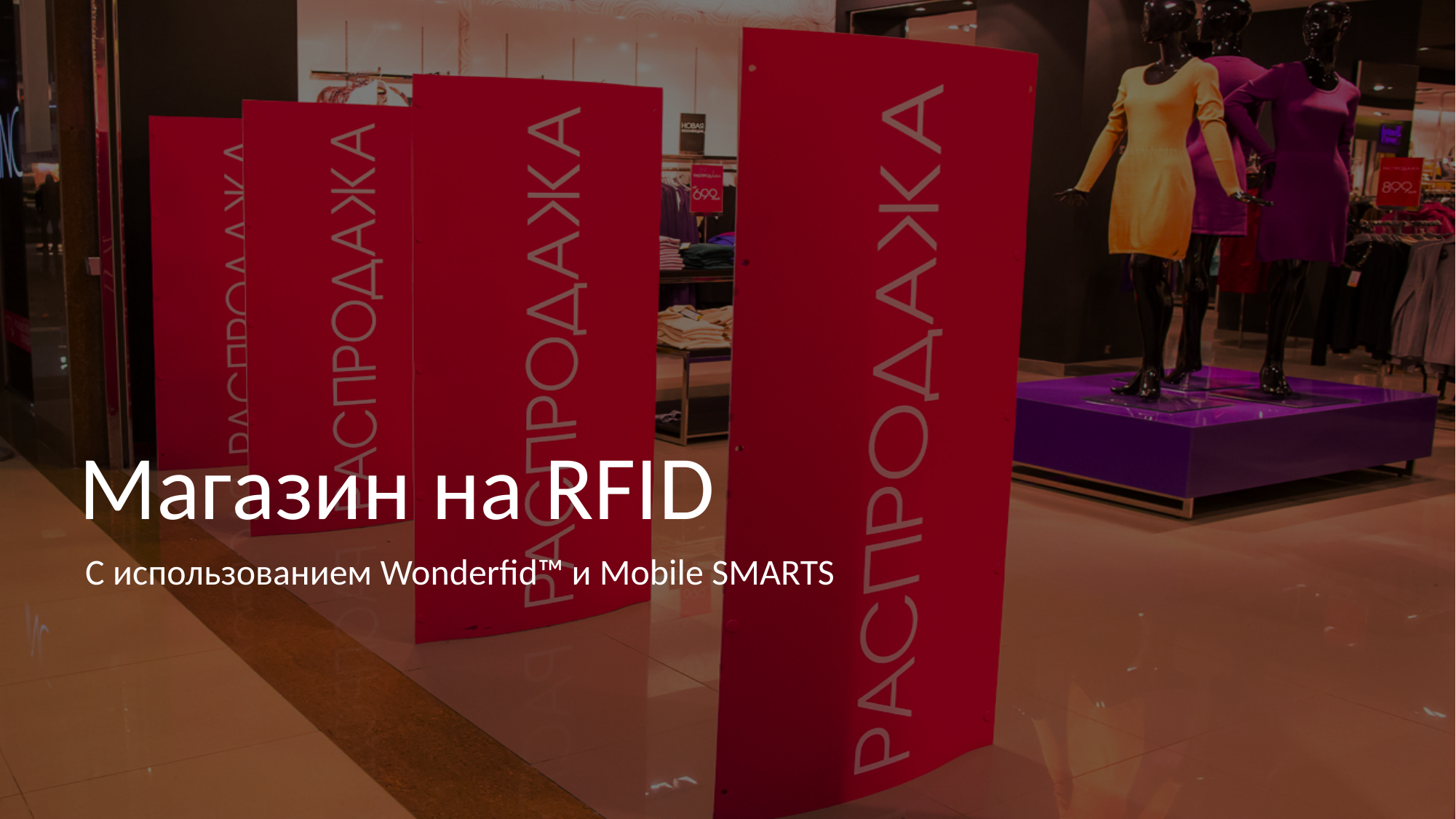

# Магазин на RFID
С использованием Wonderfid™ и Mobile SMARTS